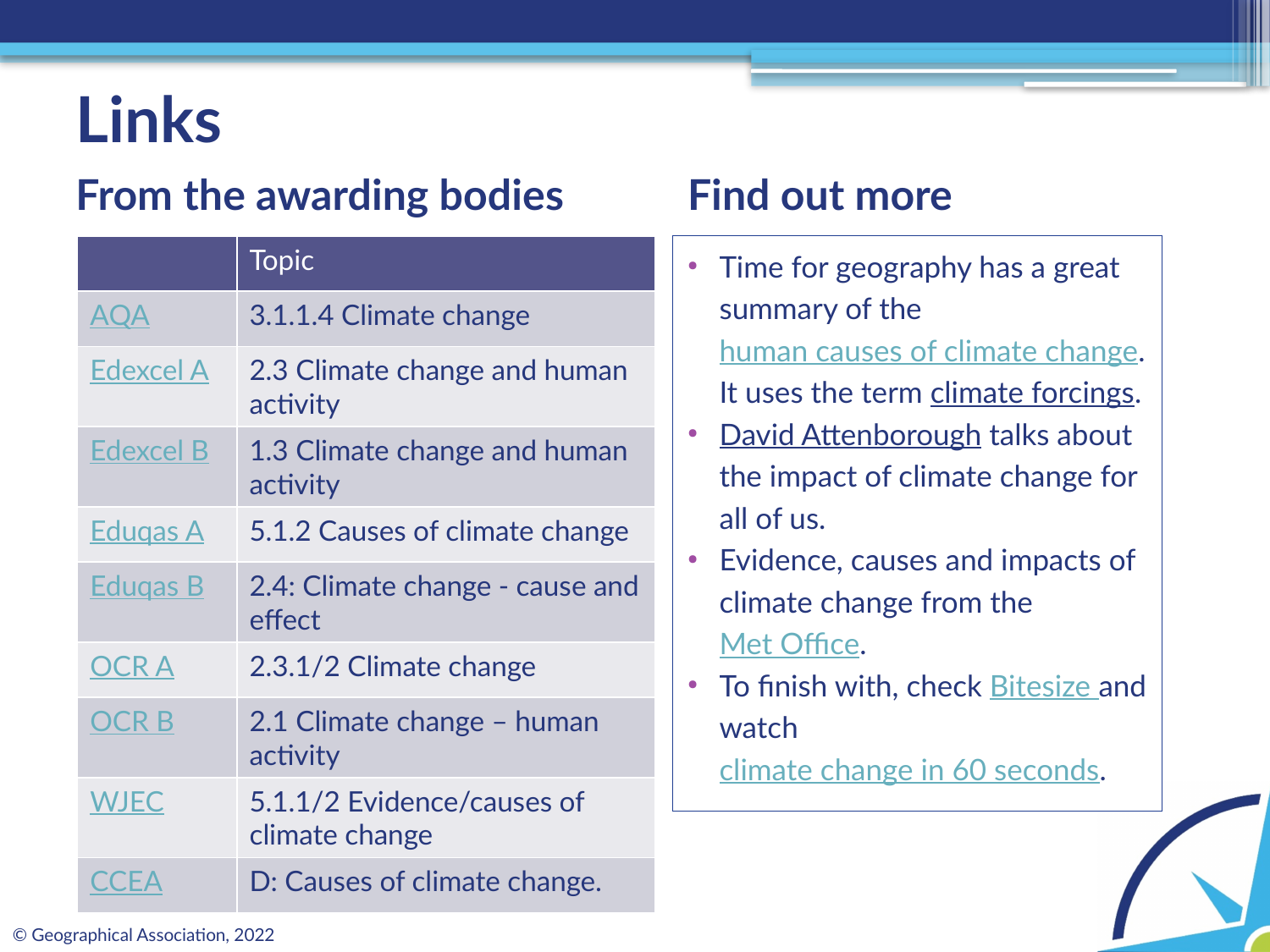

# Links
From the awarding bodies
Find out more
|  | Topic |
| --- | --- |
| AQA | 3.1.1.4 Climate change |
| Edexcel A | 2.3 Climate change and human activity |
| Edexcel B | 1.3 Climate change and human activity |
| Eduqas A | 5.1.2 Causes of climate change |
| Eduqas B | 2.4: Climate change - cause and effect |
| OCR A | 2.3.1/2 Climate change |
| OCR B | 2.1 Climate change – human activity |
| WJEC | 5.1.1/2 Evidence/causes of climate change |
| CCEA | D: Causes of climate change. |
Time for geography has a great summary of the human causes of climate change. It uses the term climate forcings.
David Attenborough talks about the impact of climate change for all of us.
Evidence, causes and impacts of climate change from the Met Office.
To finish with, check Bitesize and watch climate change in 60 seconds.